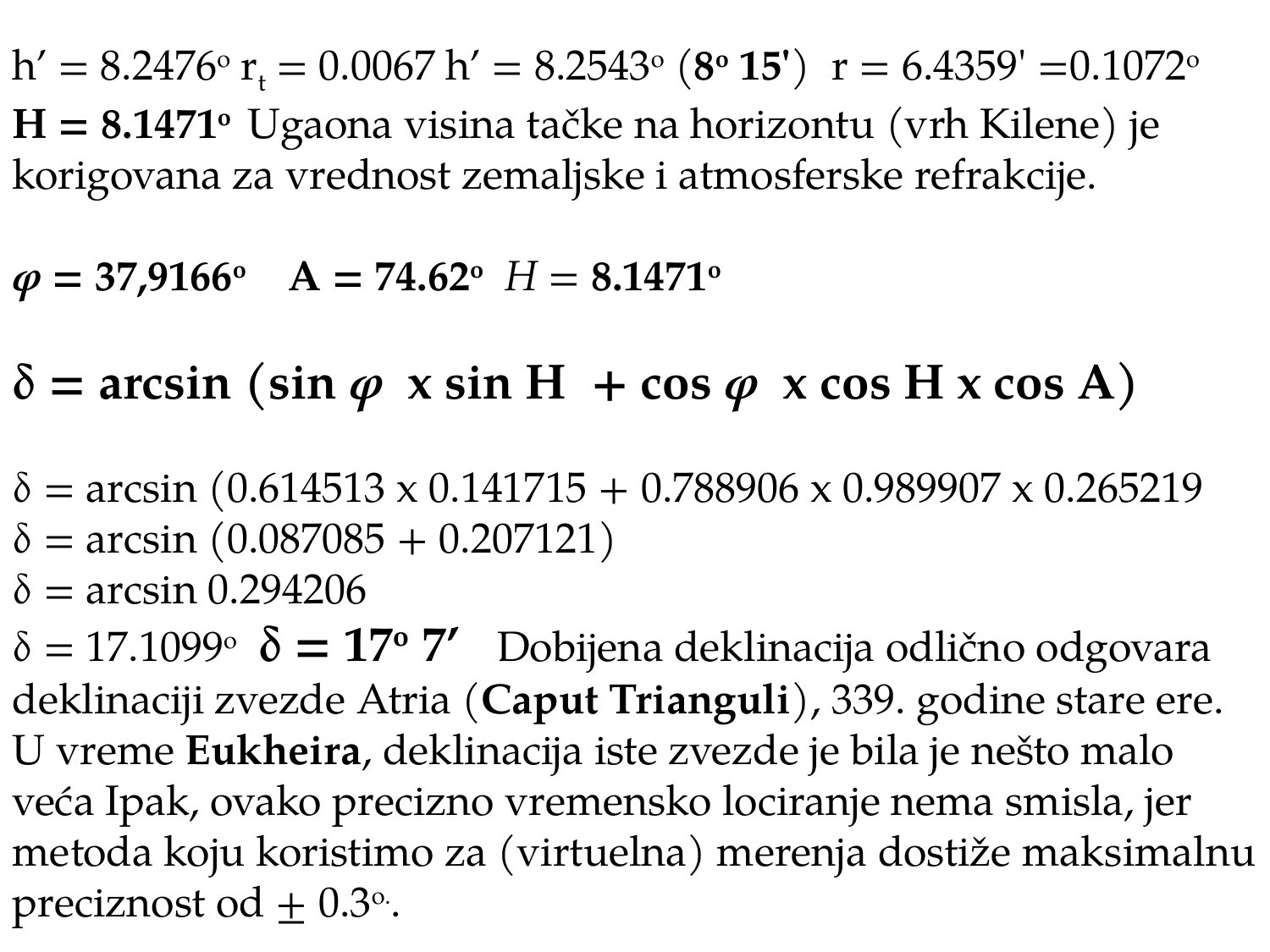

h’ = 8.2476o rt = 0.0067 h’ = 8.2543o (8o 15')  r = 6.4359' =0.1072o
H = 8.1471o  Ugaona visina tačke na horizontu (vrh Kilene) je korigovana za vrednost zemaljske i atmosferske refrakcije.

φ = 37,9166o    A = 74.62o  H = 8.1471o

δ = arcsin (sin φ  x sin H  + cos φ  x cos H x cos A)

δ = arcsin (0.614513 x 0.141715 + 0.788906 x 0.989907 x 0.265219
δ = arcsin (0.087085 + 0.207121)
δ = arcsin 0.294206
δ = 17.1099o  δ = 17o 7’   Dobijena deklinacija odlično odgovara deklinaciji zvezde Atria (Caput Trianguli), 339. godine stare ere. U vreme Eukheira, deklinacija iste zvezde je bila je nešto malo veća Ipak, ovako precizno vremensko lociranje nema smisla, jer metoda koju koristimo za (virtuelna) merenja dostiže maksimalnu preciznost od ± 0.3o..